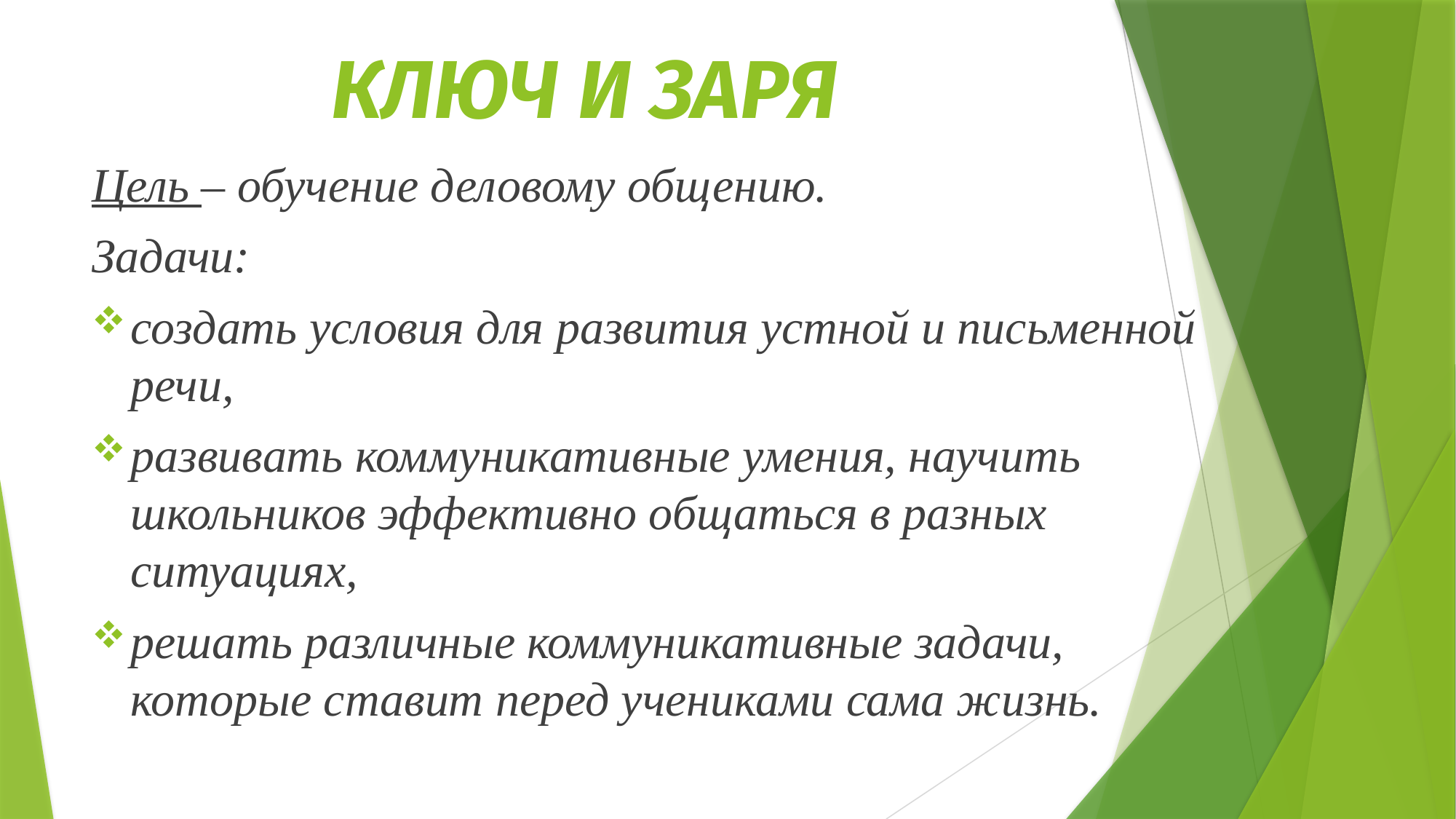

# КЛЮЧ И ЗАРЯ
Цель – обучение деловому общению.
Задачи:
создать условия для развития устной и письменной речи,
развивать коммуникативные умения, научить школьников эффективно общаться в разных ситуациях,
решать различные коммуникативные задачи, которые ставит перед учениками сама жизнь.